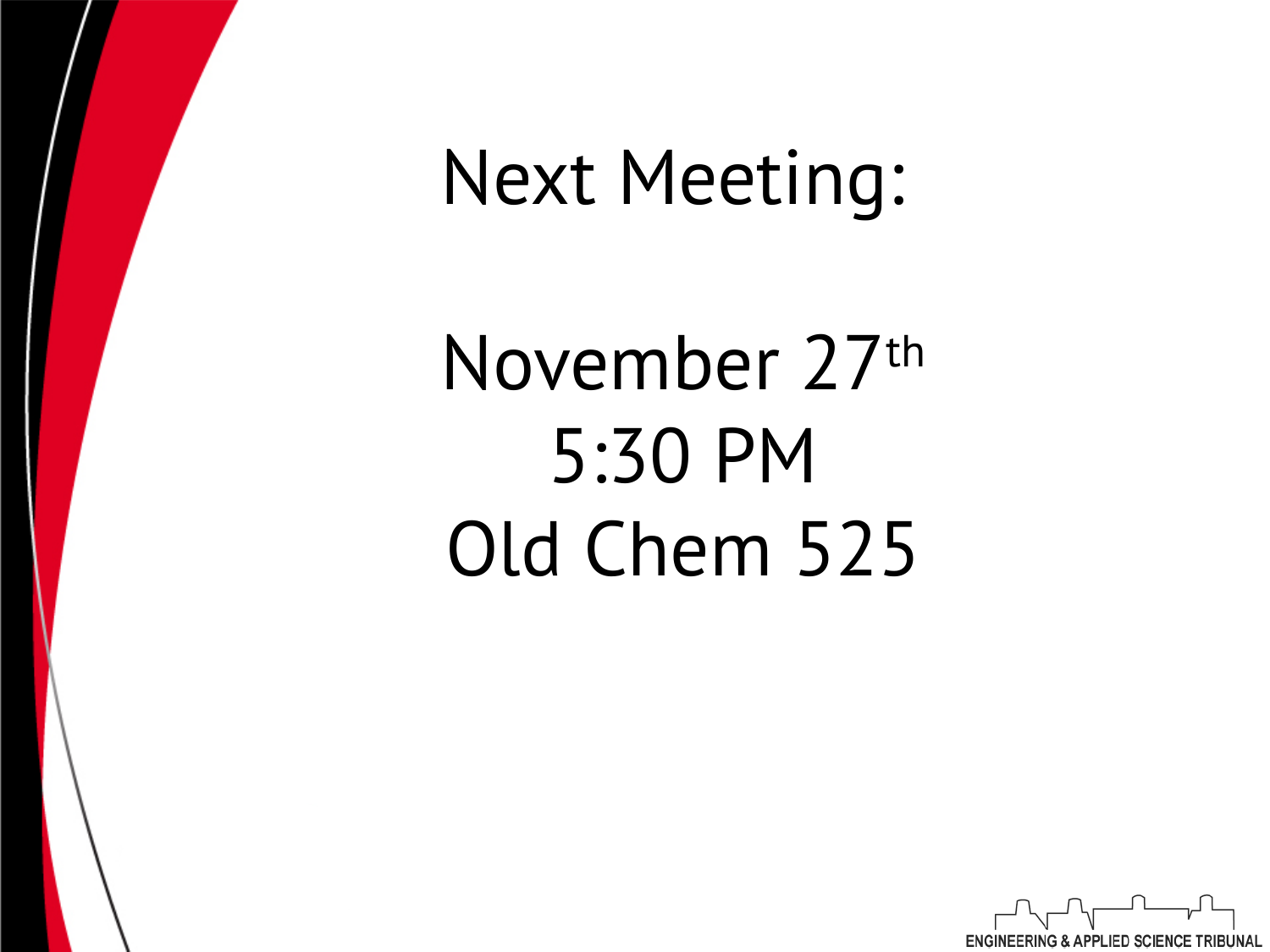

# Next Meeting: November 27th 5:30 PM Old Chem 525